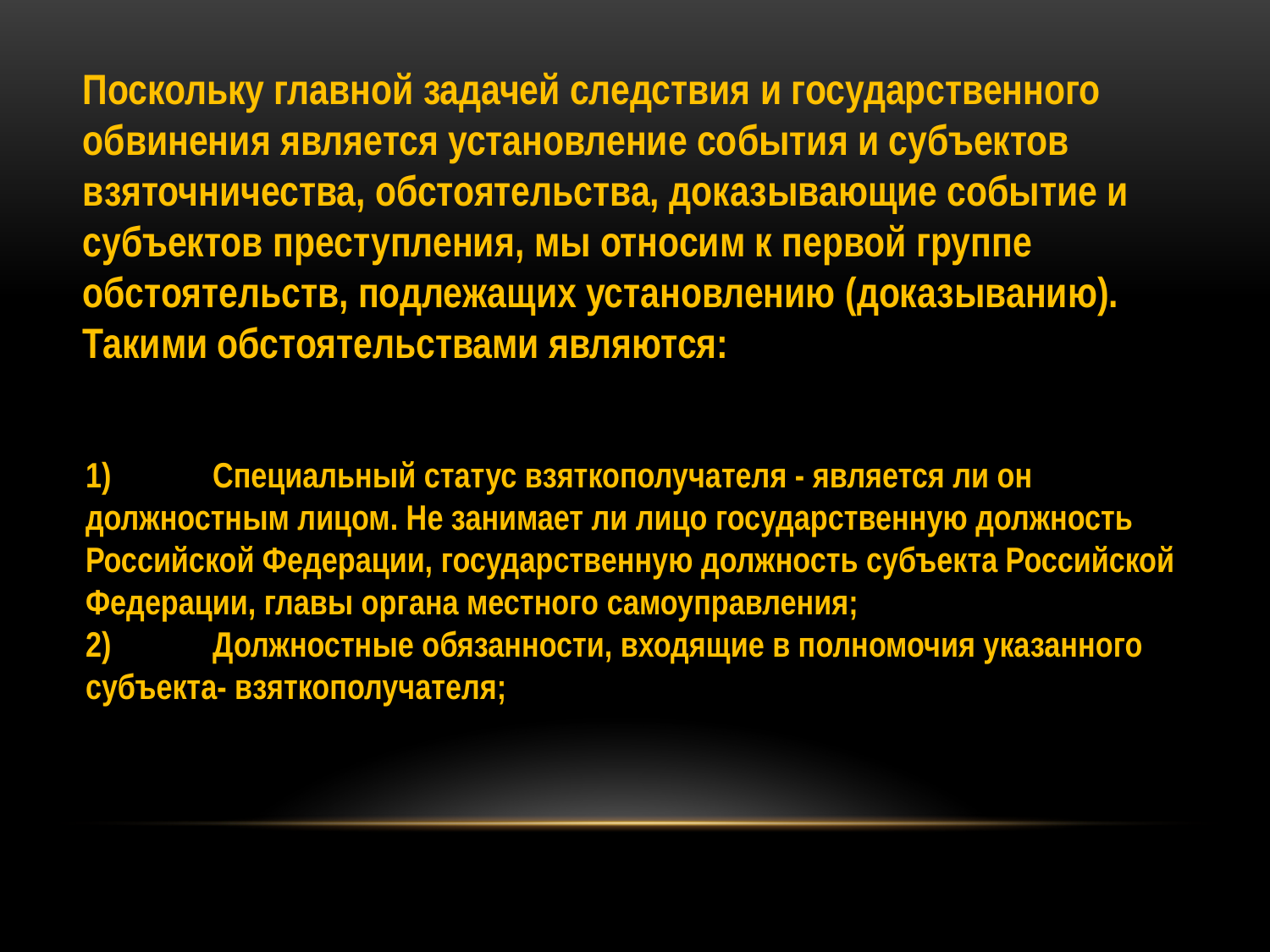

Поскольку главной задачей следствия и государственного обвинения является установление события и субъектов взяточничества, обстоятельства, доказывающие событие и субъектов преступления, мы относим к первой группе обстоятельств, подлежащих установлению (доказыванию). Такими обстоятельствами являются:
1)	Специальный статус взяткополучателя - является ли он должностным лицом. Не занимает ли лицо государственную должность Российской Федерации, государственную должность субъекта Российской Федерации, главы органа местного самоуправления;
2)	Должностные обязанности, входящие в полномочия указанного
субъекта- взяткополучателя;